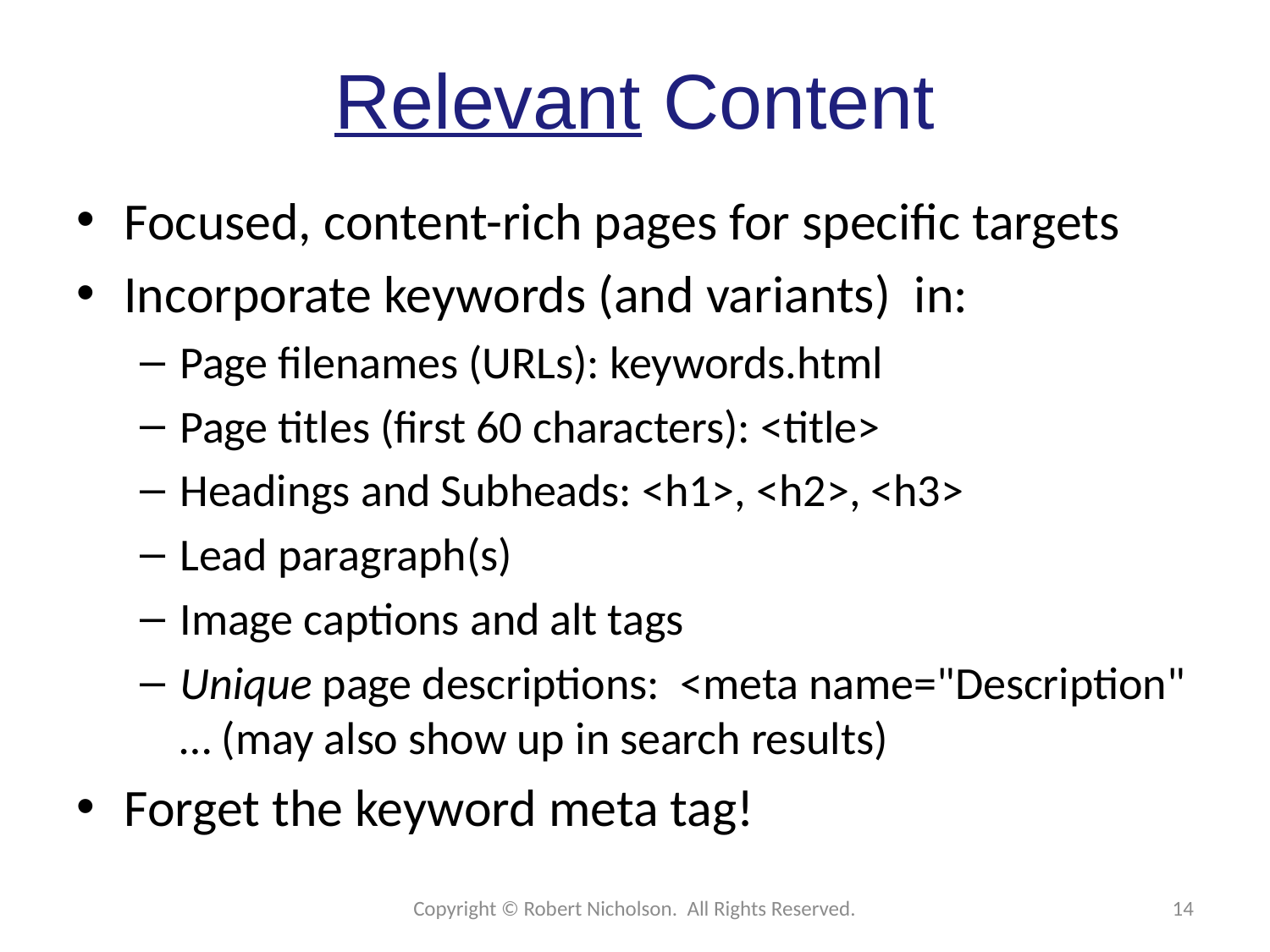

# Relevant Content
Focused, content-rich pages for specific targets
Incorporate keywords (and variants)  in:
Page filenames (URLs): keywords.html
Page titles (first 60 characters): <title>
Headings and Subheads: <h1>, <h2>, <h3>
Lead paragraph(s)
Image captions and alt tags
Unique page descriptions:  <meta name="Description" … (may also show up in search results)
Forget the keyword meta tag!
Copyright © Robert Nicholson.  All Rights Reserved.
14